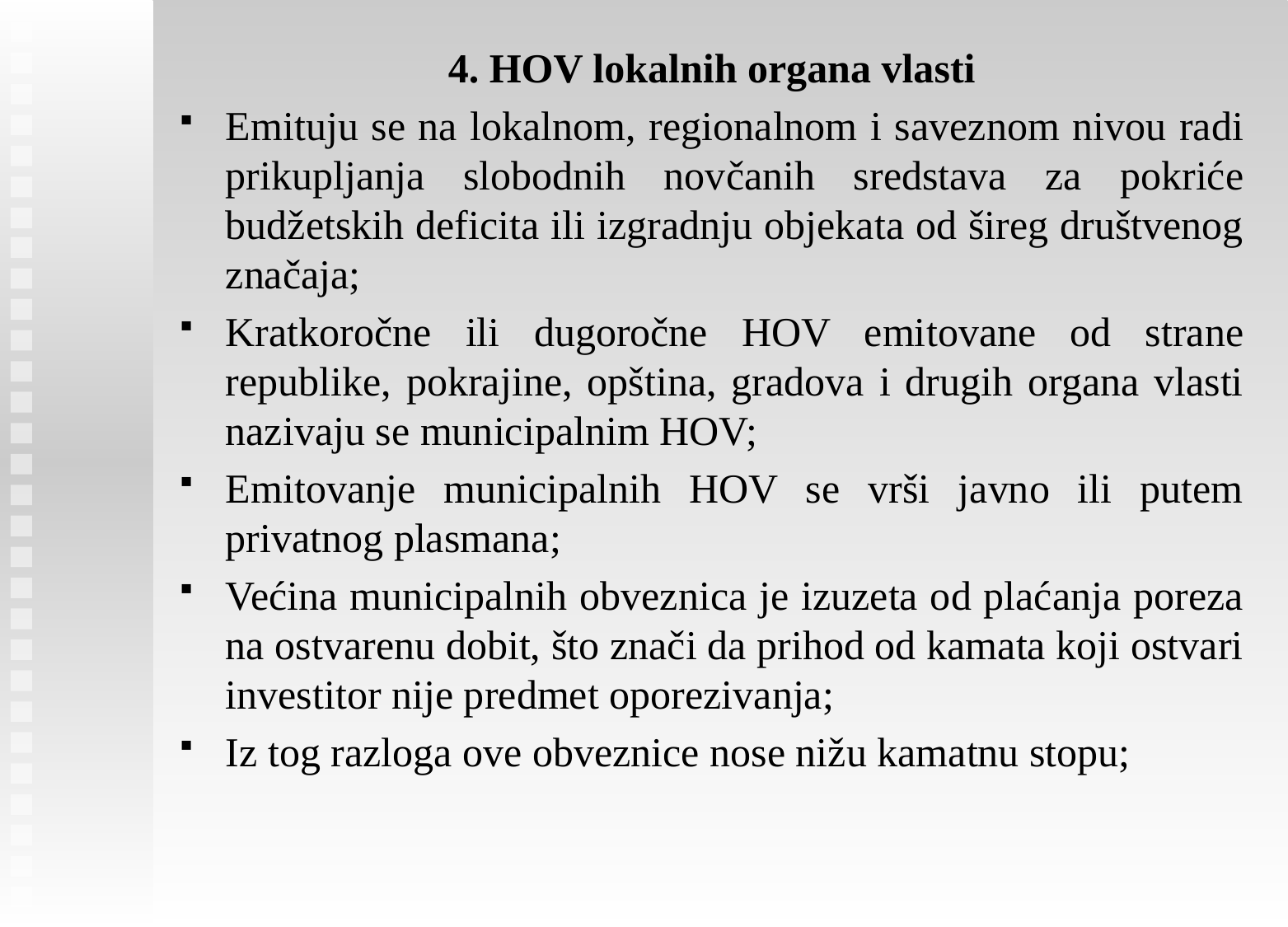

4. HOV lokalnih organa vlasti
Emituju se na lokalnom, regionalnom i saveznom nivou radi prikupljanja slobodnih novčanih sredstava za pokriće budžetskih deficita ili izgradnju objekata od šireg društvenog značaja;
Kratkoročne ili dugoročne HOV emitovane od strane republike, pokrajine, opština, gradova i drugih organa vlasti nazivaju se municipalnim HOV;
Emitovanje municipalnih HOV se vrši javno ili putem privatnog plasmana;
Većina municipalnih obveznica je izuzeta od plaćanja poreza na ostvarenu dobit, što znači da prihod od kamata koji ostvari investitor nije predmet oporezivanja;
Iz tog razloga ove obveznice nose nižu kamatnu stopu;